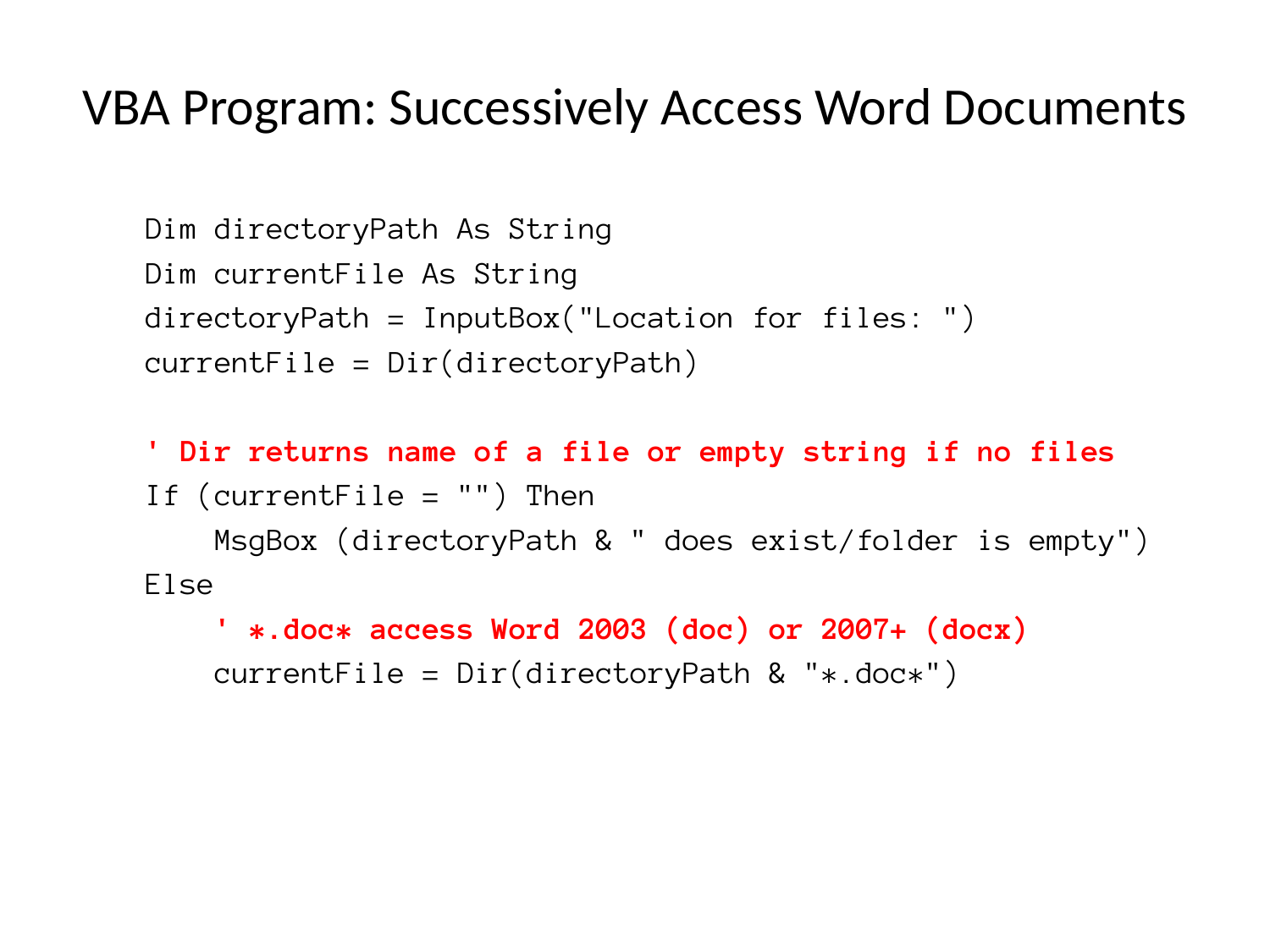

# VBA Program: Successively Access Word Documents
    Dim directoryPath As String
    Dim currentFile As String
    directoryPath = InputBox("Location for files: ")
    currentFile = Dir(directoryPath)

    ' Dir returns name of a file or empty string if no files
    If (currentFile = "") Then
        MsgBox (directoryPath & " does exist/folder is empty")
    Else
        ' *.doc* access Word 2003 (doc) or 2007+ (docx)
        currentFile = Dir(directoryPath & "*.doc*")